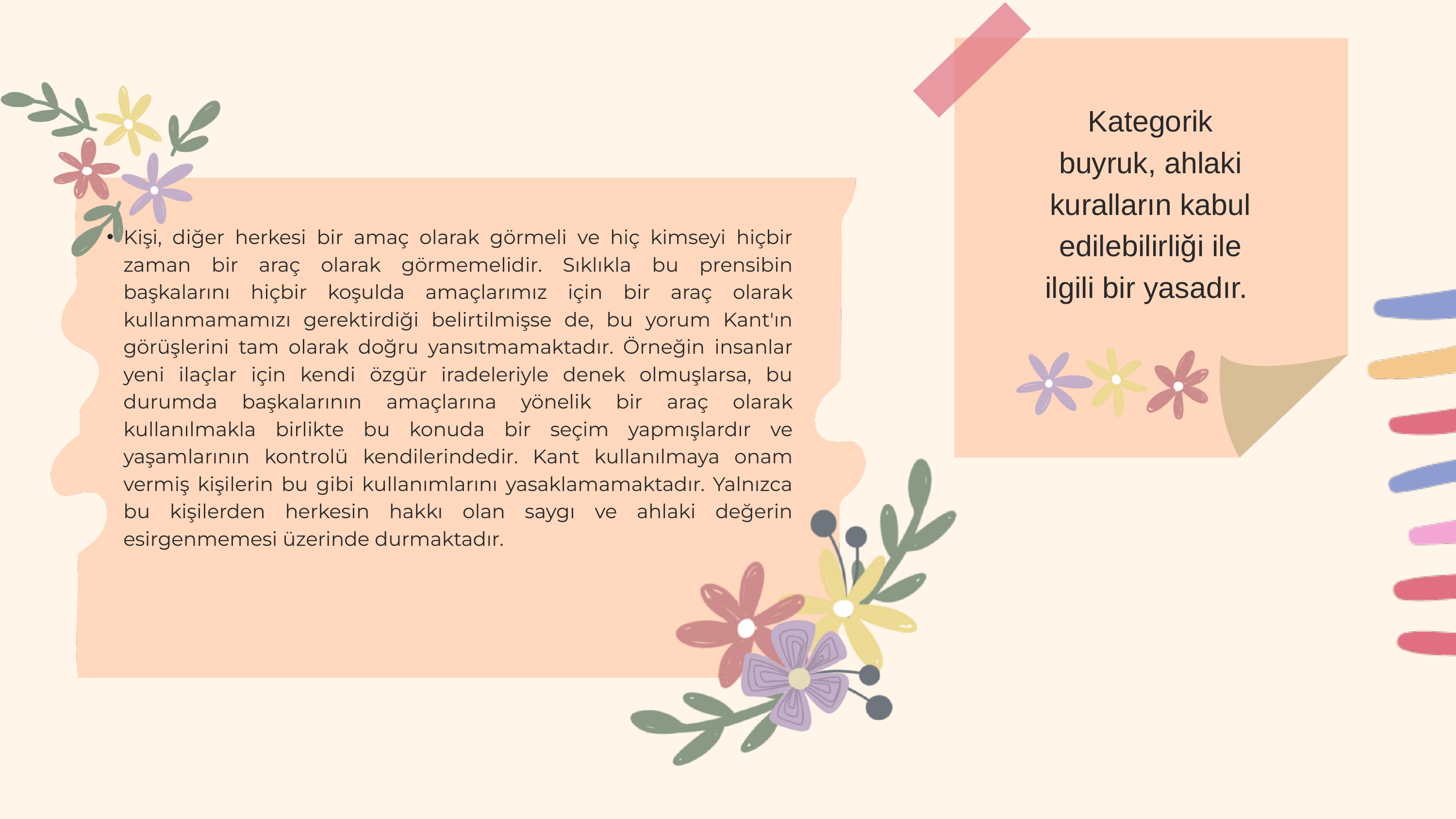

Kategorik buyruk, ahlaki kuralların kabul edilebilirliği ile ilgili bir yasadır.

Kişi, diğer herkesi bir amaç olarak görmeli ve hiç kimseyi hiçbir zaman bir araç olarak görmemelidir. Sıklıkla bu prensibin başkalarını hiçbir koşulda amaçlarımız için bir araç olarak kullanmamamızı gerektirdiği belirtilmişse de, bu yorum Kant'ın görüşlerini tam olarak doğru yansıtmamaktadır. Örneğin insanlar yeni ilaçlar için kendi özgür iradeleriyle denek olmuşlarsa, bu durumda başkalarının amaçlarına yönelik bir araç olarak kullanılmakla birlikte bu konuda bir seçim yapmışlardır ve yaşamlarının kontrolü kendilerindedir. Kant kullanılmaya onam vermiş kişilerin bu gibi kullanımlarını yasaklamamaktadır. Yalnızca bu kişilerden herkesin hakkı olan saygı ve ahlaki değerin esirgenmemesi üzerinde durmaktadır.